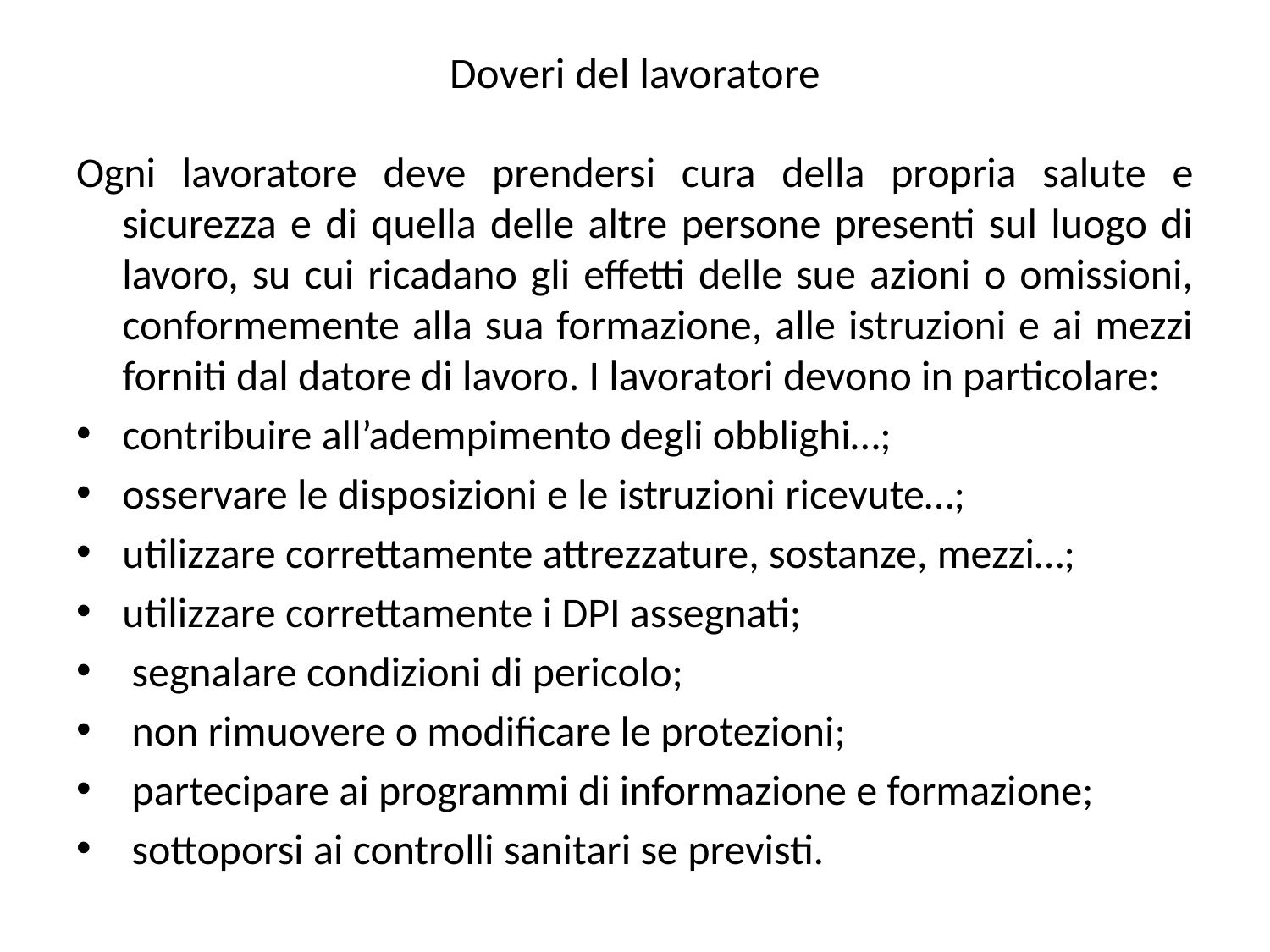

# Doveri del lavoratore
Ogni lavoratore deve prendersi cura della propria salute e sicurezza e di quella delle altre persone presenti sul luogo di lavoro, su cui ricadano gli effetti delle sue azioni o omissioni, conformemente alla sua formazione, alle istruzioni e ai mezzi forniti dal datore di lavoro. I lavoratori devono in particolare:
contribuire all’adempimento degli obblighi…;
osservare le disposizioni e le istruzioni ricevute…;
utilizzare correttamente attrezzature, sostanze, mezzi…;
utilizzare correttamente i DPI assegnati;
 segnalare condizioni di pericolo;
 non rimuovere o modificare le protezioni;
 partecipare ai programmi di informazione e formazione;
 sottoporsi ai controlli sanitari se previsti.